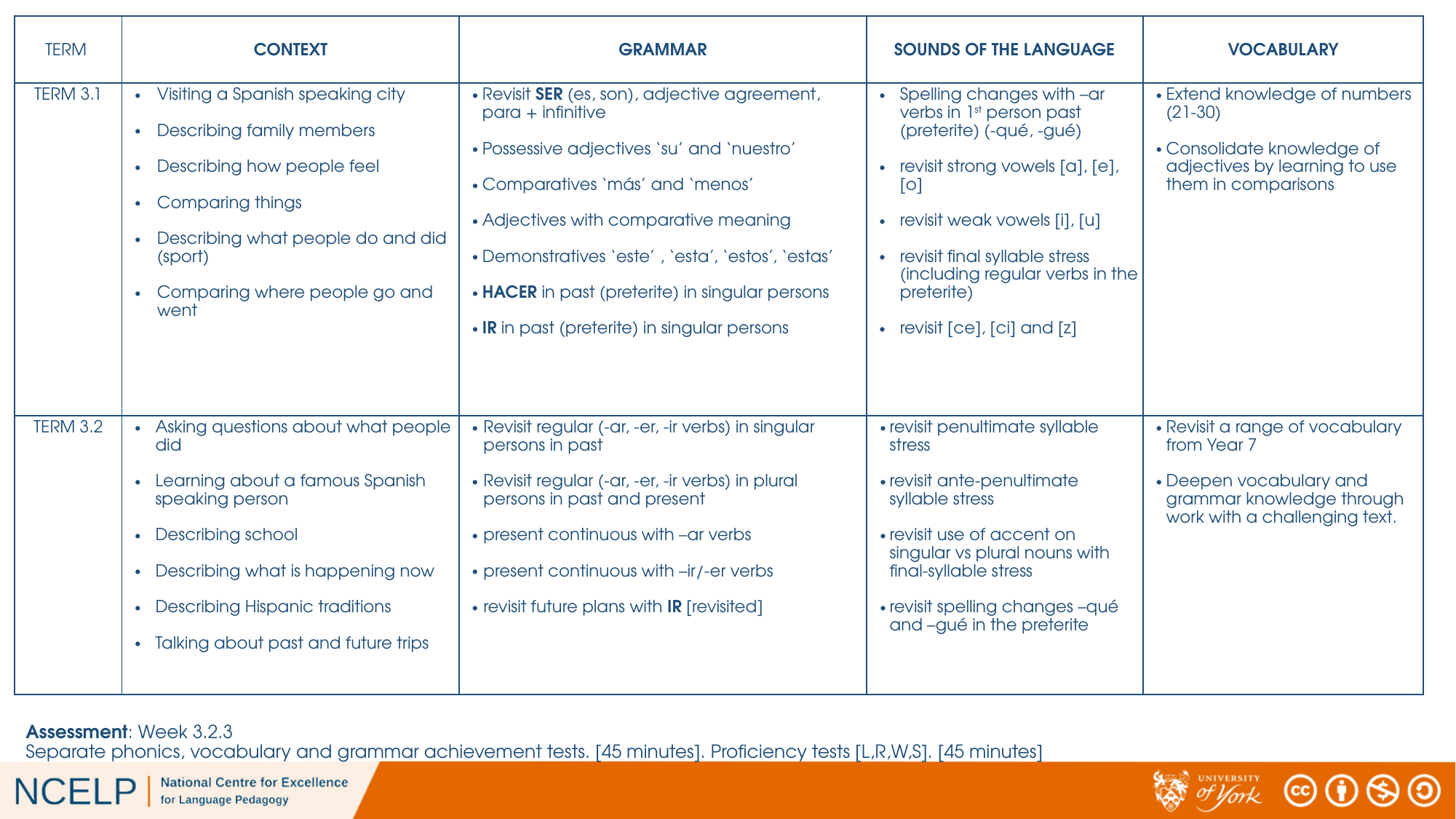

| TERM | CONTEXT | GRAMMAR | SOUNDS OF THE LANGUAGE | VOCABULARY |
| --- | --- | --- | --- | --- |
| TERM 3.1 | Visiting a Spanish speaking city Describing family members Describing how people feel Comparing things Describing what people do and did (sport) Comparing where people go and went | Revisit SER (es, son), adjective agreement, para + infinitive Possessive adjectives ‘su’ and ‘nuestro’ Comparatives ‘más’ and ‘menos’ Adjectives with comparative meaning Demonstratives ‘este’ , ‘esta’, ‘estos’, ‘estas’ HACER in past (preterite) in singular persons IR in past (preterite) in singular persons | Spelling changes with –ar verbs in 1st person past (preterite) (-qué, -gué) revisit strong vowels [a], [e], [o] revisit weak vowels [i], [u] revisit final syllable stress (including regular verbs in the preterite) revisit [ce], [ci] and [z] | Extend knowledge of numbers (21-30) Consolidate knowledge of adjectives by learning to use them in comparisons |
| TERM 3.2 | Asking questions about what people did Learning about a famous Spanish speaking person Describing school Describing what is happening now Describing Hispanic traditions Talking about past and future trips | Revisit regular (-ar, -er, -ir verbs) in singular persons in past Revisit regular (-ar, -er, -ir verbs) in plural persons in past and present present continuous with –ar verbs present continuous with –ir/-er verbs revisit future plans with IR [revisited] | revisit penultimate syllable stress revisit ante-penultimate syllable stress revisit use of accent on singular vs plural nouns with final-syllable stress revisit spelling changes –qué and –gué in the preterite | Revisit a range of vocabulary from Year 7 Deepen vocabulary and grammar knowledge through work with a challenging text. |
# Assessment: Week 3.2.3 Separate phonics, vocabulary and grammar achievement tests. [45 minutes]. Proficiency tests [L,R,W,S]. [45 minutes]